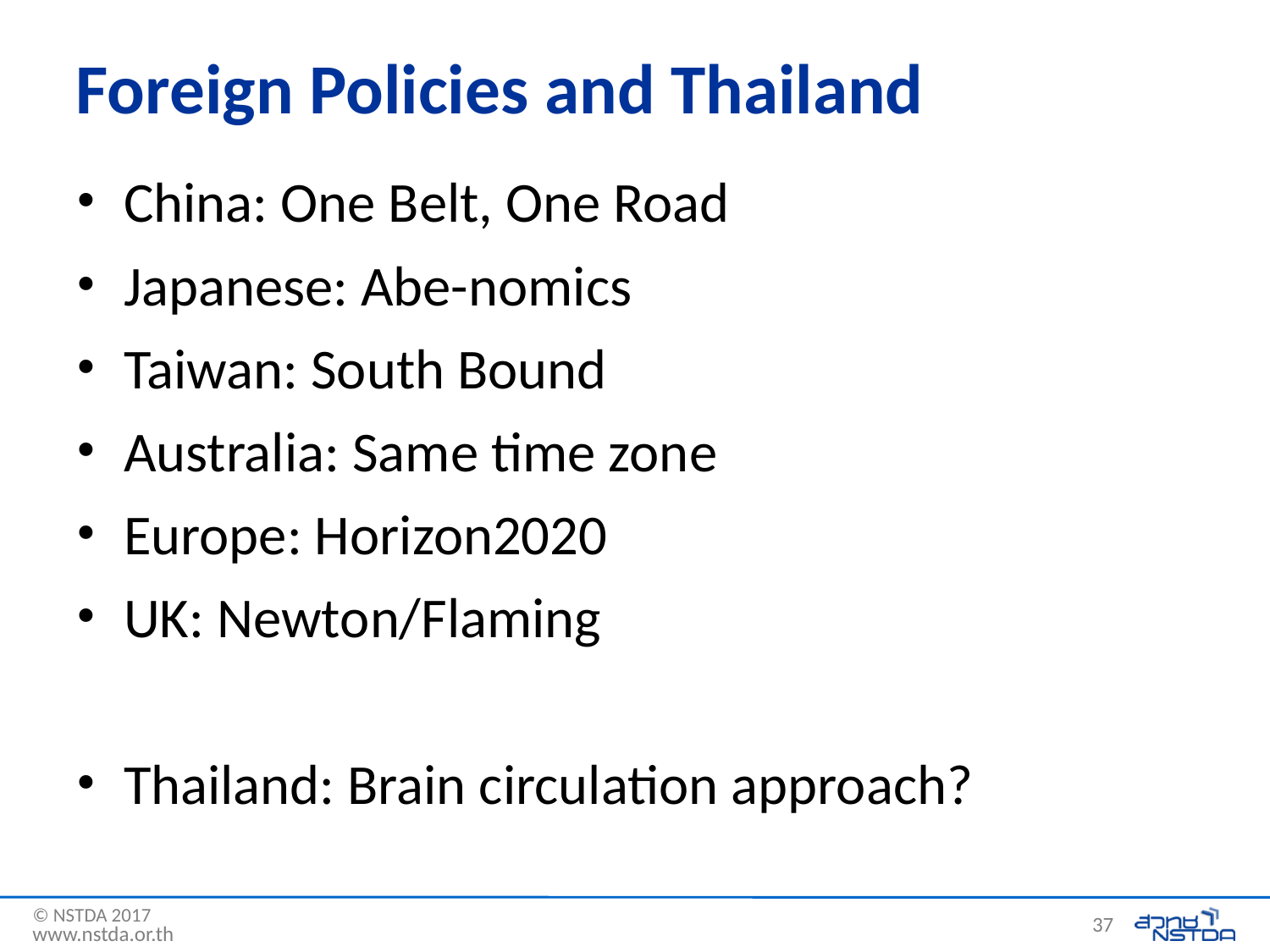

# Foreign Policies and Thailand
China: One Belt, One Road
Japanese: Abe-nomics
Taiwan: South Bound
Australia: Same time zone
Europe: Horizon2020
UK: Newton/Flaming

Thailand: Brain circulation approach?